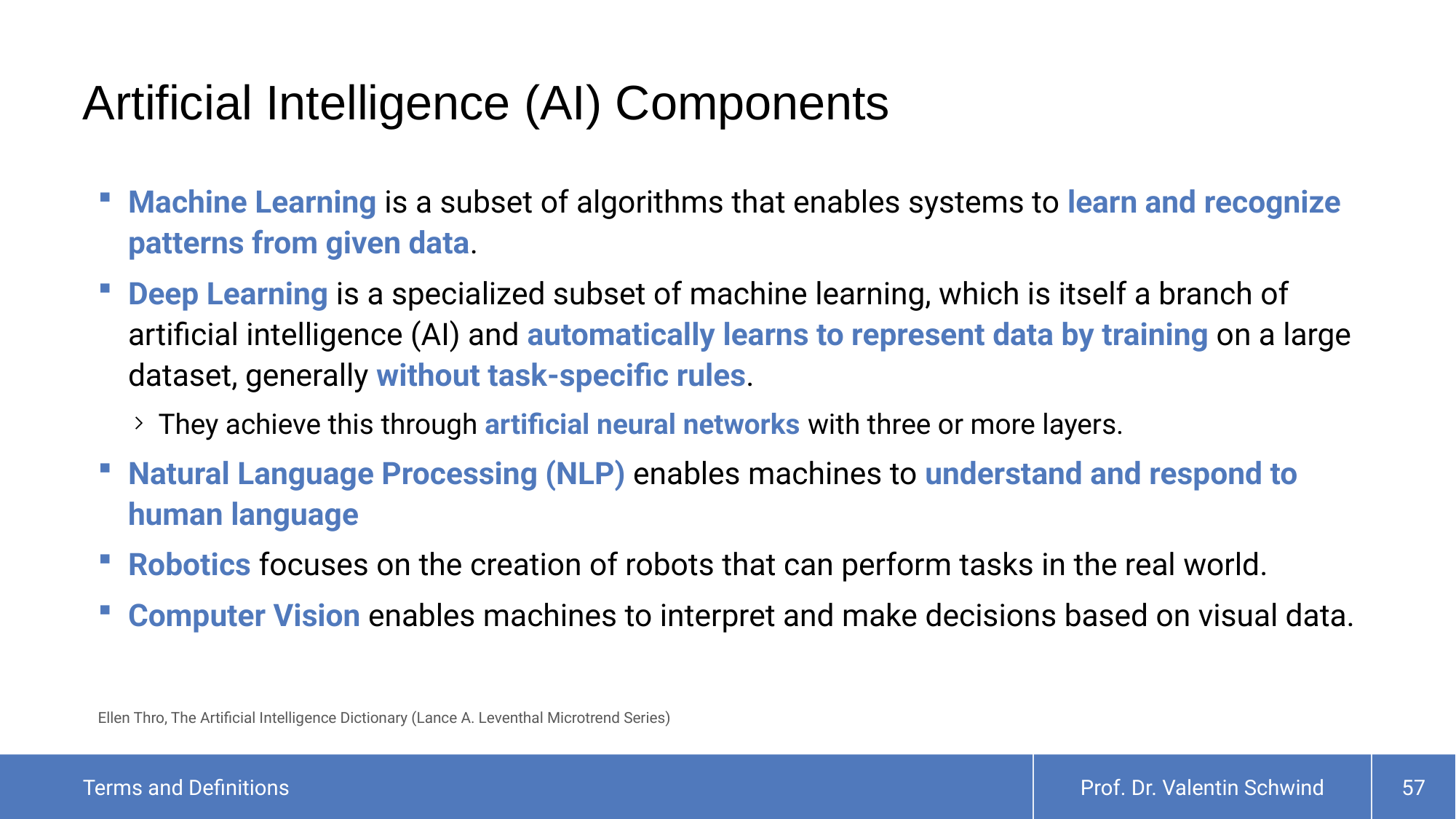

# Artificial Intelligence (AI) Components
Machine Learning is a subset of algorithms that enables systems to learn and recognize patterns from given data.
Deep Learning is a specialized subset of machine learning, which is itself a branch of artificial intelligence (AI) and automatically learns to represent data by training on a large dataset, generally without task-specific rules.
They achieve this through artificial neural networks with three or more layers.
Natural Language Processing (NLP) enables machines to understand and respond to human language
Robotics focuses on the creation of robots that can perform tasks in the real world.
Computer Vision enables machines to interpret and make decisions based on visual data.
Ellen Thro, The Artificial Intelligence Dictionary (Lance A. Leventhal Microtrend Series)
Terms and Definitions
Prof. Dr. Valentin Schwind
57